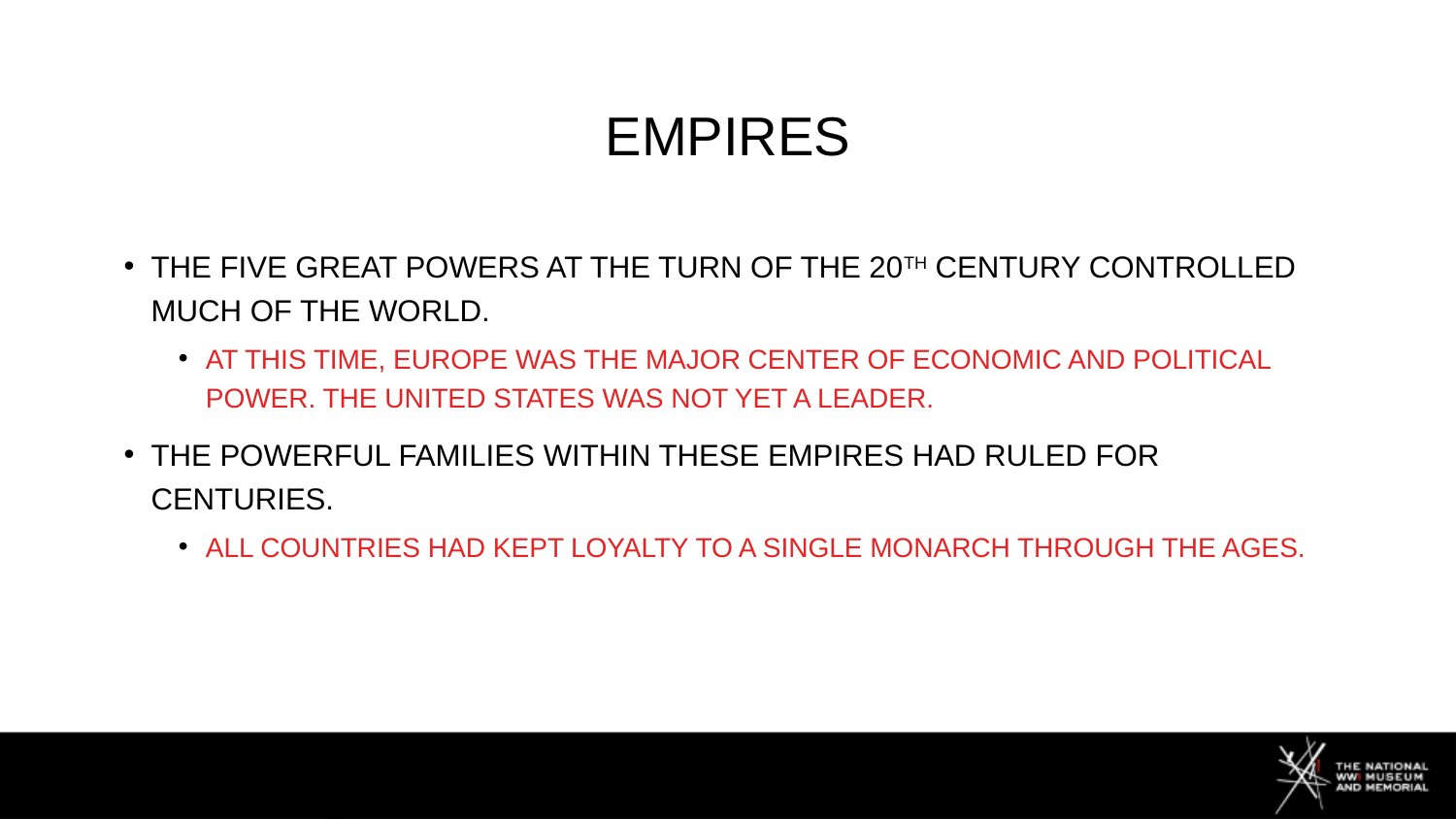

# empires
The five great powers at the turn of the 20th century controlled much of the world.
At this time, Europe was the major center of economic and political power. The United States was not yet a leader.
The powerful families within these empires had ruled for centuries.
All countries had kept loyalty to a single monarch through the ages.